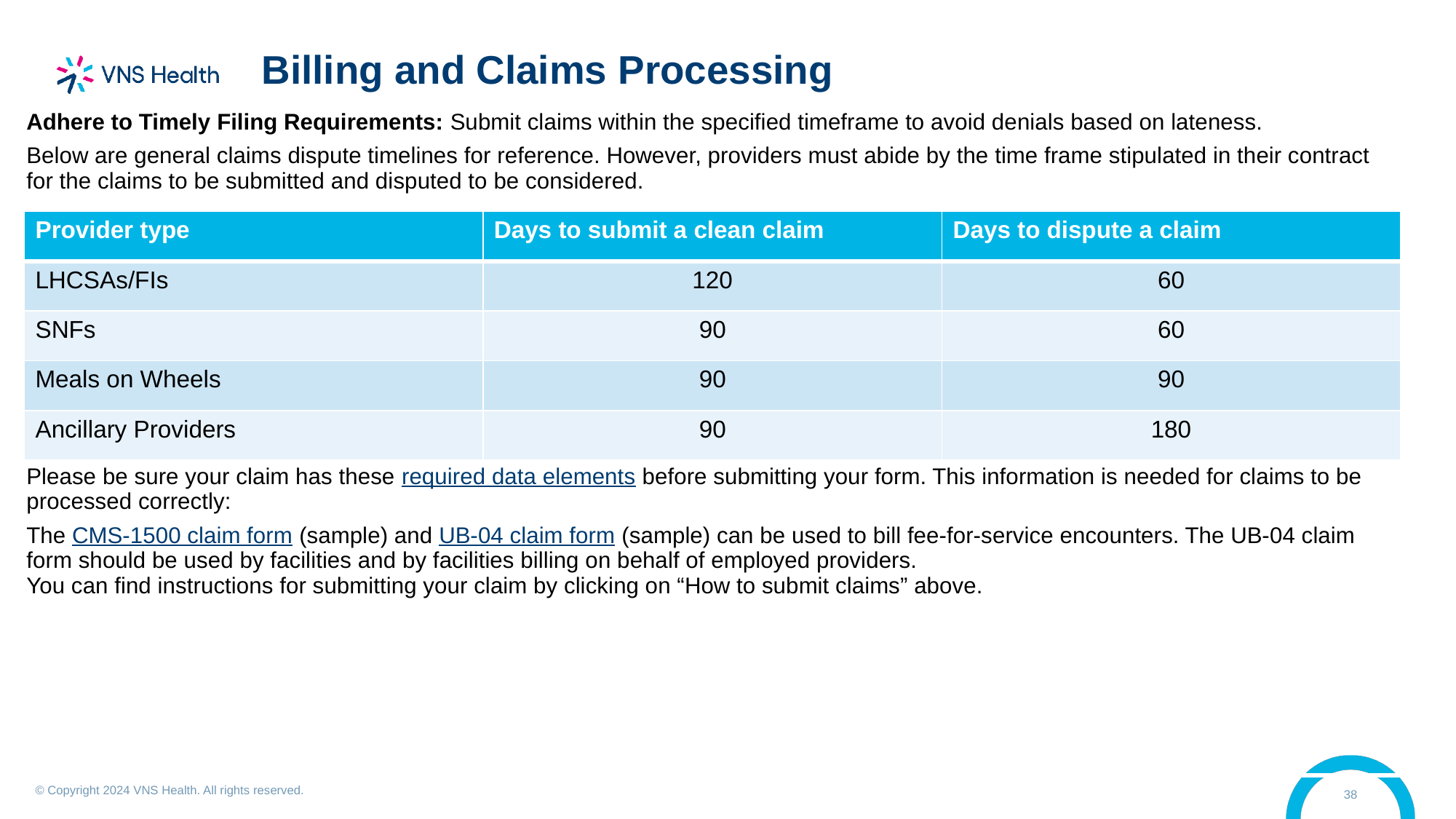

# Billing and Claims Processing
| Adhere to Timely Filing Requirements: Submit claims within the specified timeframe to avoid denials based on lateness. Below are general claims dispute timelines for reference. However, providers must abide by the time frame stipulated in their contract for the claims to be submitted and disputed to be considered. Please be sure your claim has these required data elements before submitting your form. This information is needed for claims to be processed correctly: The CMS-1500 claim form (sample) and UB-04 claim form (sample) can be used to bill fee-for-service encounters. The UB-04 claim form should be used by facilities and by facilities billing on behalf of employed providers. You can find instructions for submitting your claim by clicking on “How to submit claims” above. |
| --- |
| Provider type | Days to submit a clean claim | Days to dispute a claim |
| --- | --- | --- |
| LHCSAs/FIs | 120 | 60 |
| SNFs | 90 | 60 |
| Meals on Wheels | 90 | 90 |
| Ancillary Providers | 90 | 180 |
38
© Copyright 2024 VNS Health. All rights reserved.